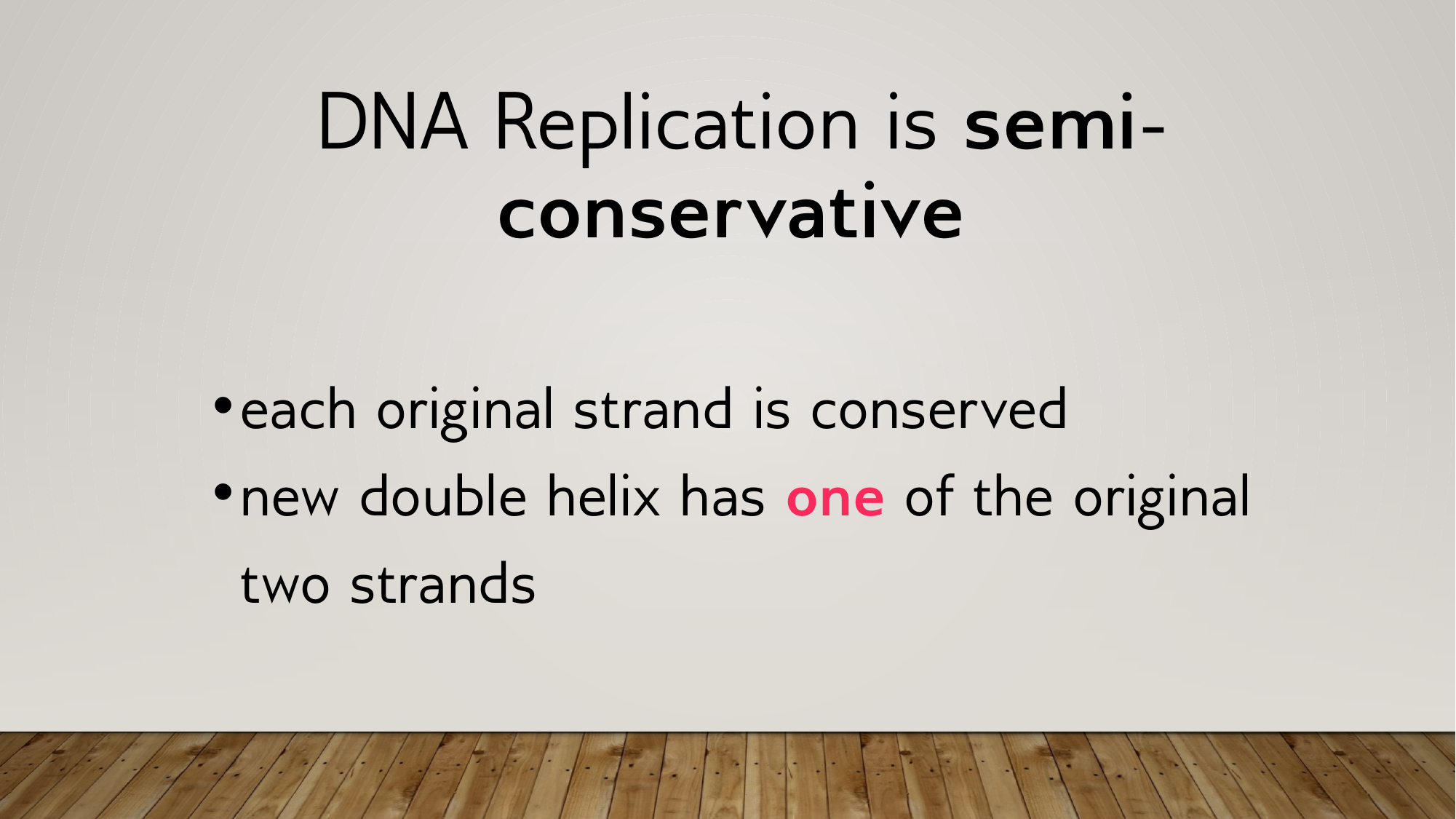

DNA Replication is semi-conservative
each original strand is conserved
new double helix has one of the original two strands